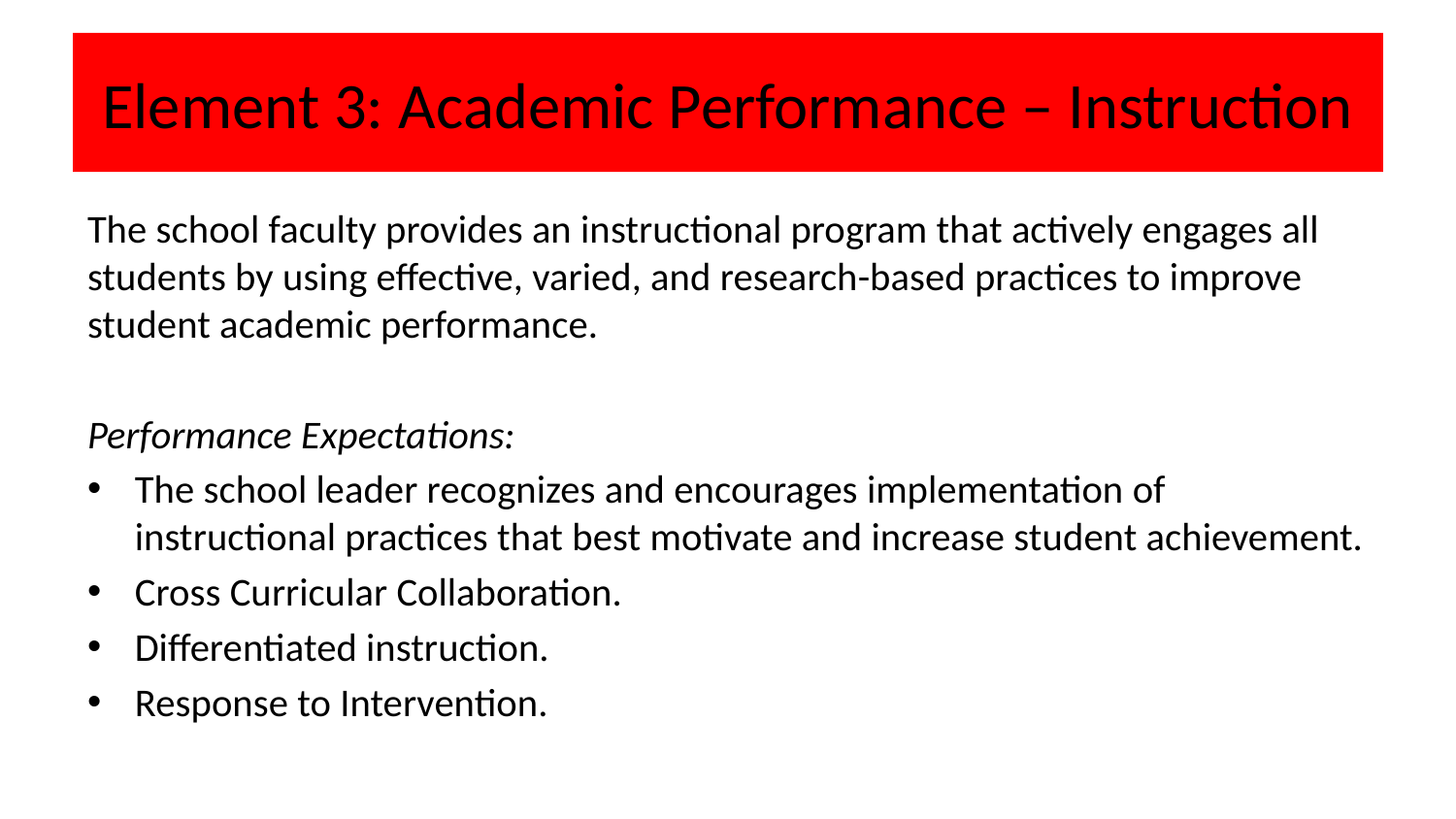

# Element 3: Academic Performance – Instruction
The school faculty provides an instructional program that actively engages all students by using effective, varied, and research-based practices to improve student academic performance.

Performance Expectations:
The school leader recognizes and encourages implementation of instructional practices that best motivate and increase student achievement.
Cross Curricular Collaboration.
Differentiated instruction.
Response to Intervention.